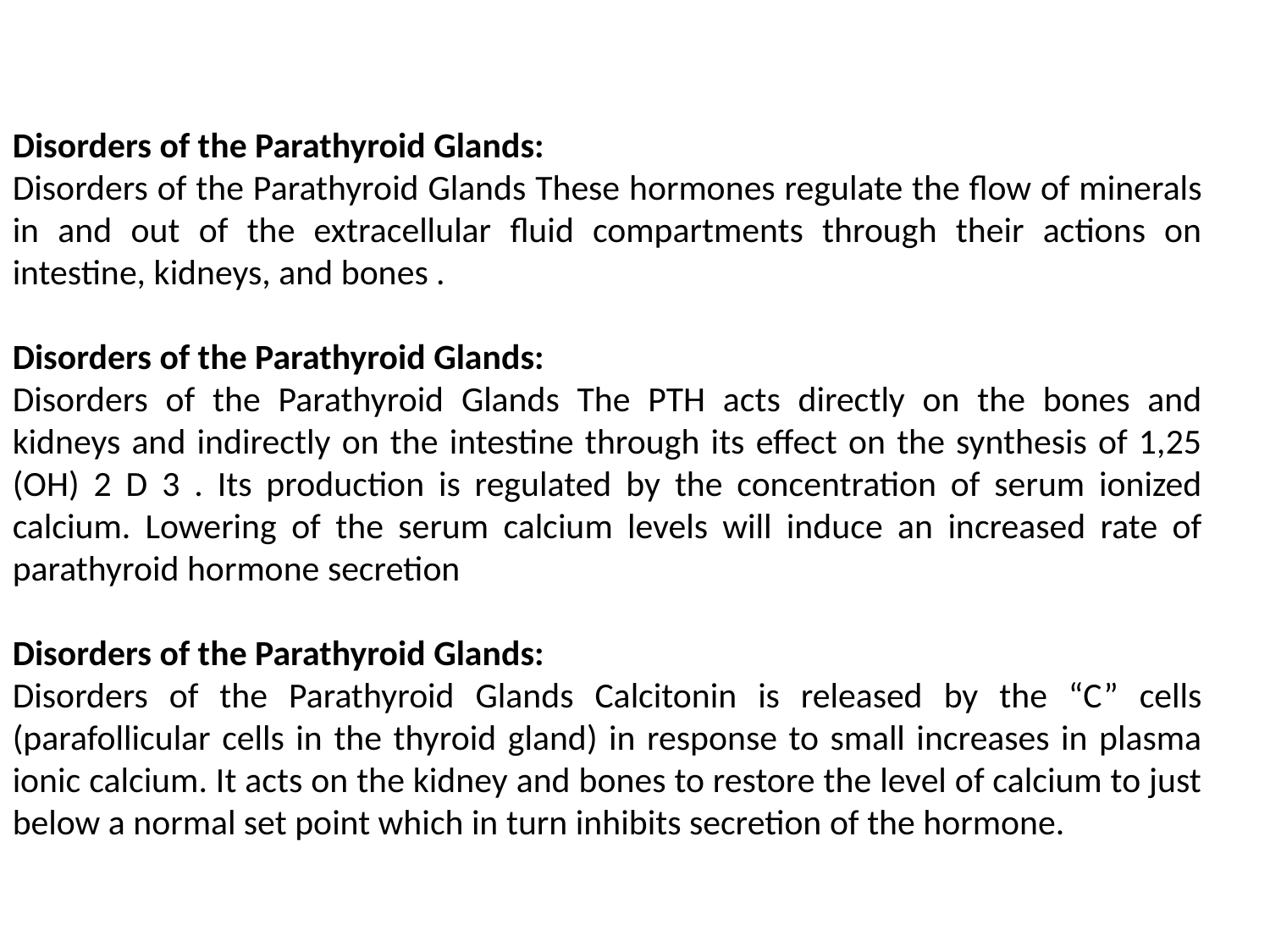

Disorders of the Parathyroid Glands:
Disorders of the Parathyroid Glands These hormones regulate the flow of minerals in and out of the extracellular fluid compartments through their actions on intestine, kidneys, and bones .
Disorders of the Parathyroid Glands:
Disorders of the Parathyroid Glands The PTH acts directly on the bones and kidneys and indirectly on the intestine through its effect on the synthesis of 1,25 (OH) 2 D 3 . Its production is regulated by the concentration of serum ionized calcium. Lowering of the serum calcium levels will induce an increased rate of parathyroid hormone secretion
Disorders of the Parathyroid Glands:
Disorders of the Parathyroid Glands Calcitonin is released by the “C” cells (parafollicular cells in the thyroid gland) in response to small increases in plasma ionic calcium. It acts on the kidney and bones to restore the level of calcium to just below a normal set point which in turn inhibits secretion of the hormone.